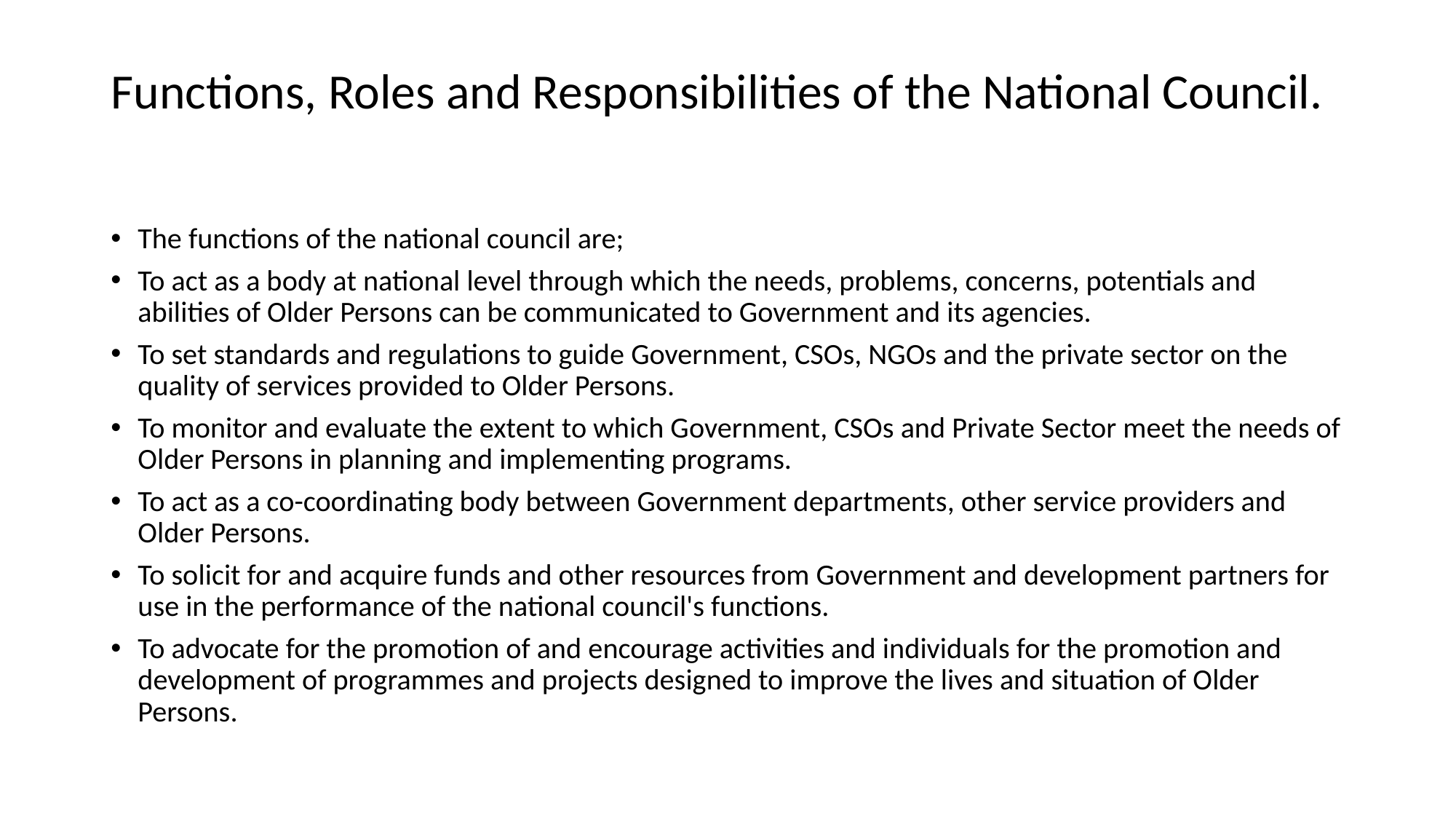

# Functions, Roles and Responsibilities of the National Council.
The functions of the national council are;
To act as a body at national level through which the needs, problems, concerns, potentials and abilities of Older Persons can be communicated to Government and its agencies.
To set standards and regulations to guide Government, CSOs, NGOs and the private sector on the quality of services provided to Older Persons.
To monitor and evaluate the extent to which Government, CSOs and Private Sector meet the needs of Older Persons in planning and implementing programs.
To act as a co-coordinating body between Government departments, other service providers and Older Persons.
To solicit for and acquire funds and other resources from Government and development partners for use in the performance of the national council's functions.
To advocate for the promotion of and encourage activities and individuals for the promotion and development of programmes and projects designed to improve the lives and situation of Older Persons.